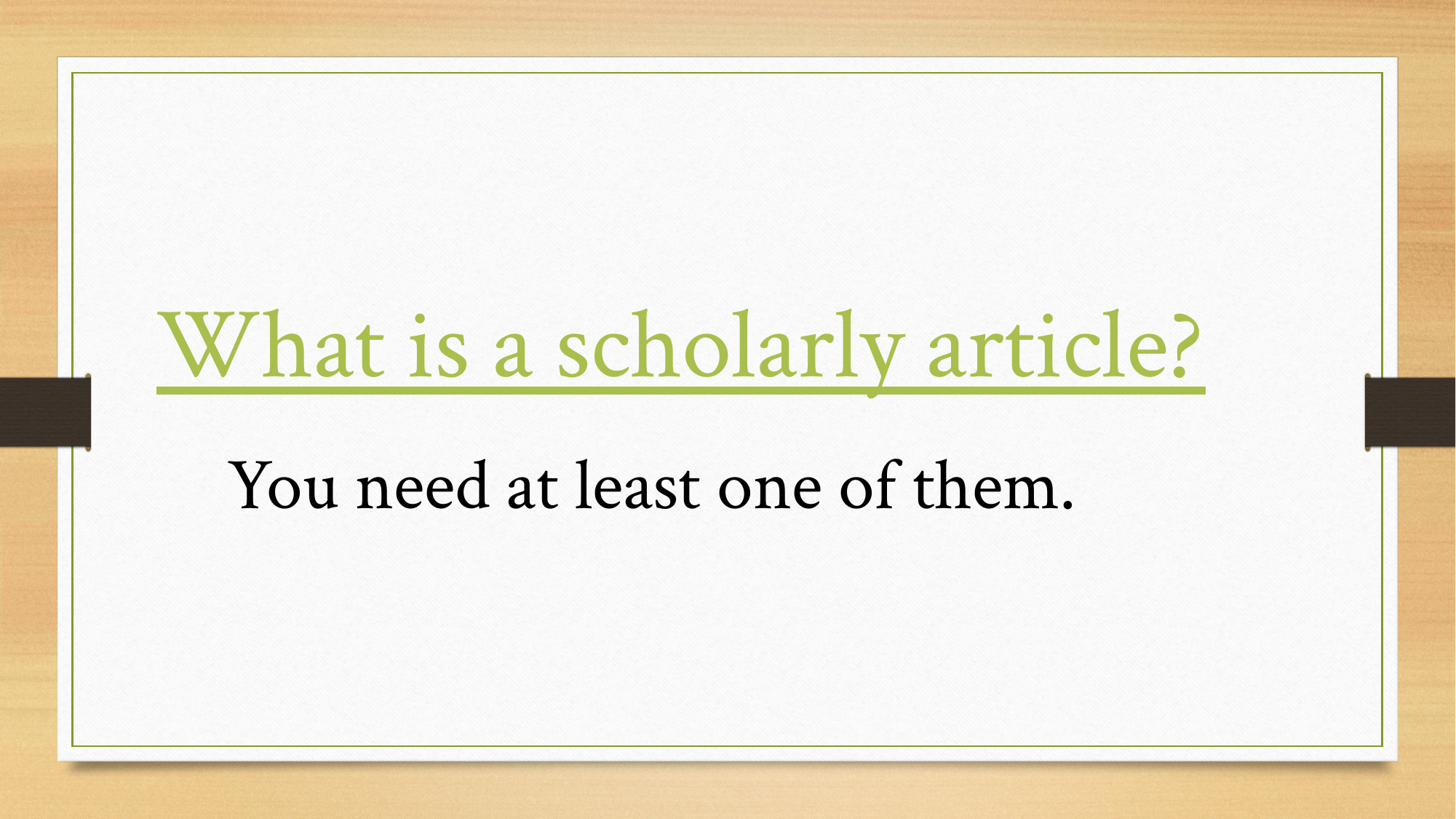

What is a scholarly article?
You need at least one of them.